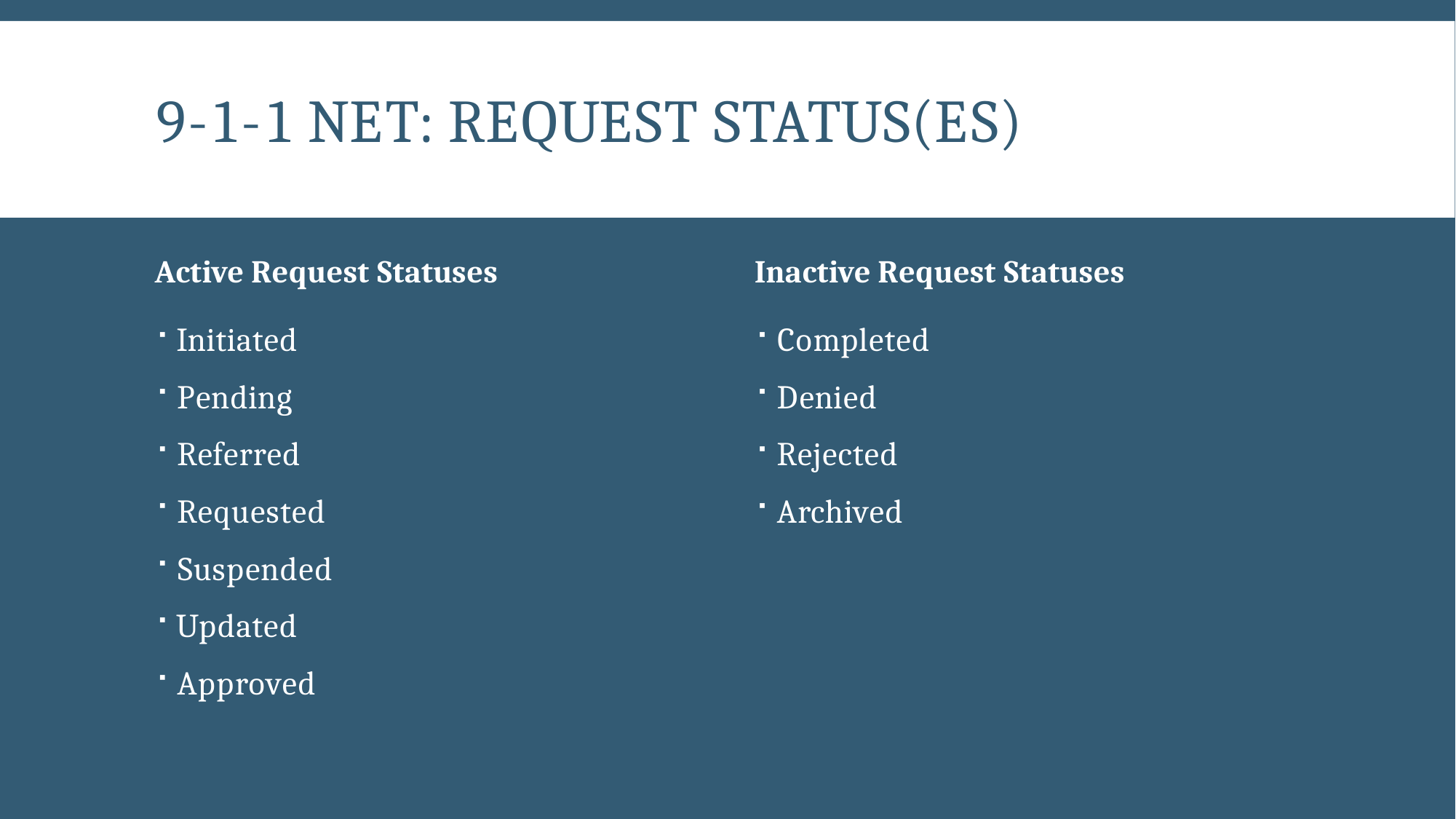

# 9-1-1 NET: Request Status(es)
Active Request Statuses
Inactive Request Statuses
Completed
Denied
Rejected
Archived
Initiated
Pending
Referred
Requested
Suspended
Updated
Approved